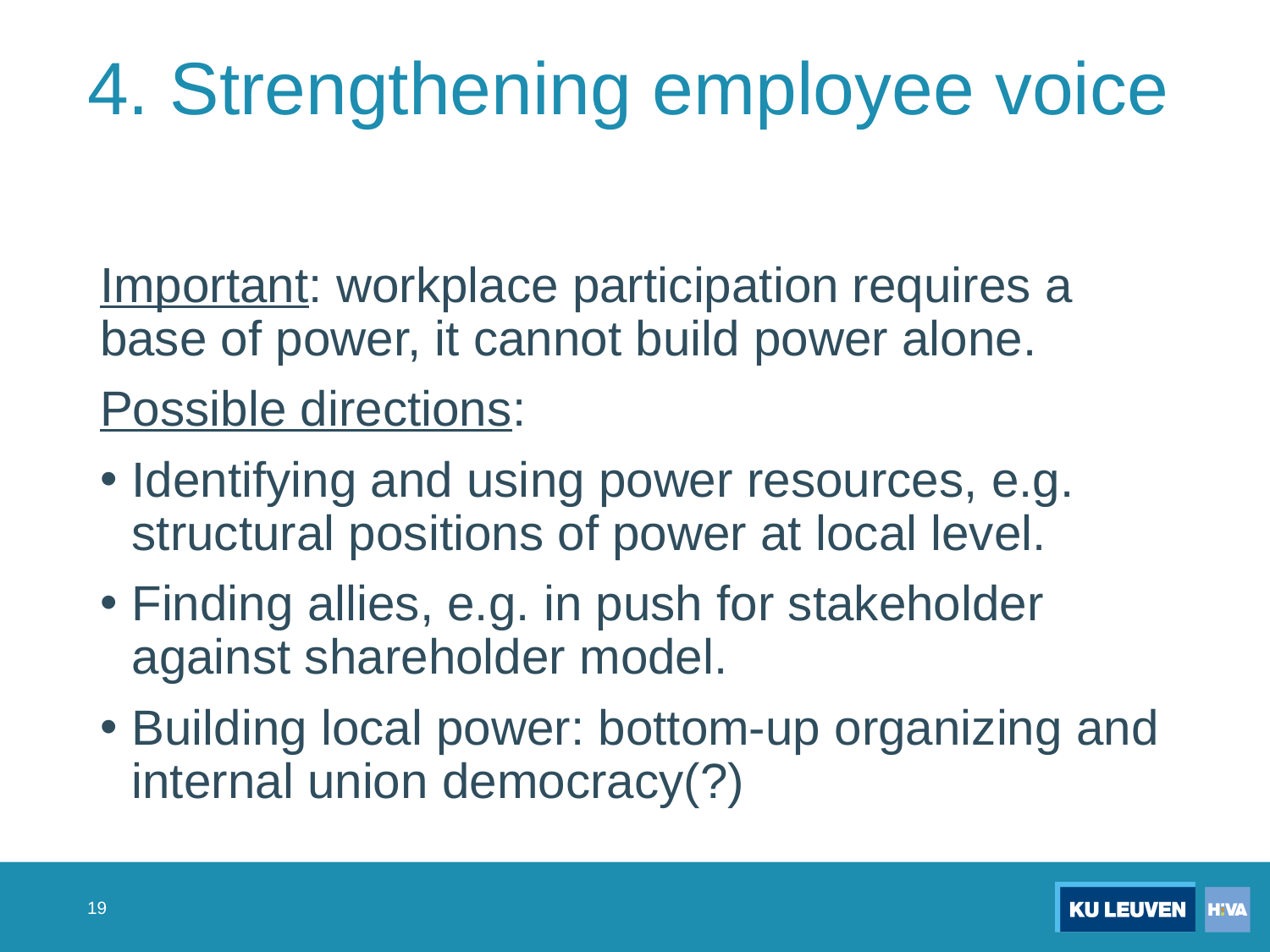

# 4. Strengthening employee voice
Important: workplace participation requires a base of power, it cannot build power alone.
Possible directions:
Identifying and using power resources, e.g. structural positions of power at local level.
Finding allies, e.g. in push for stakeholder against shareholder model.
Building local power: bottom-up organizing and internal union democracy(?)

19